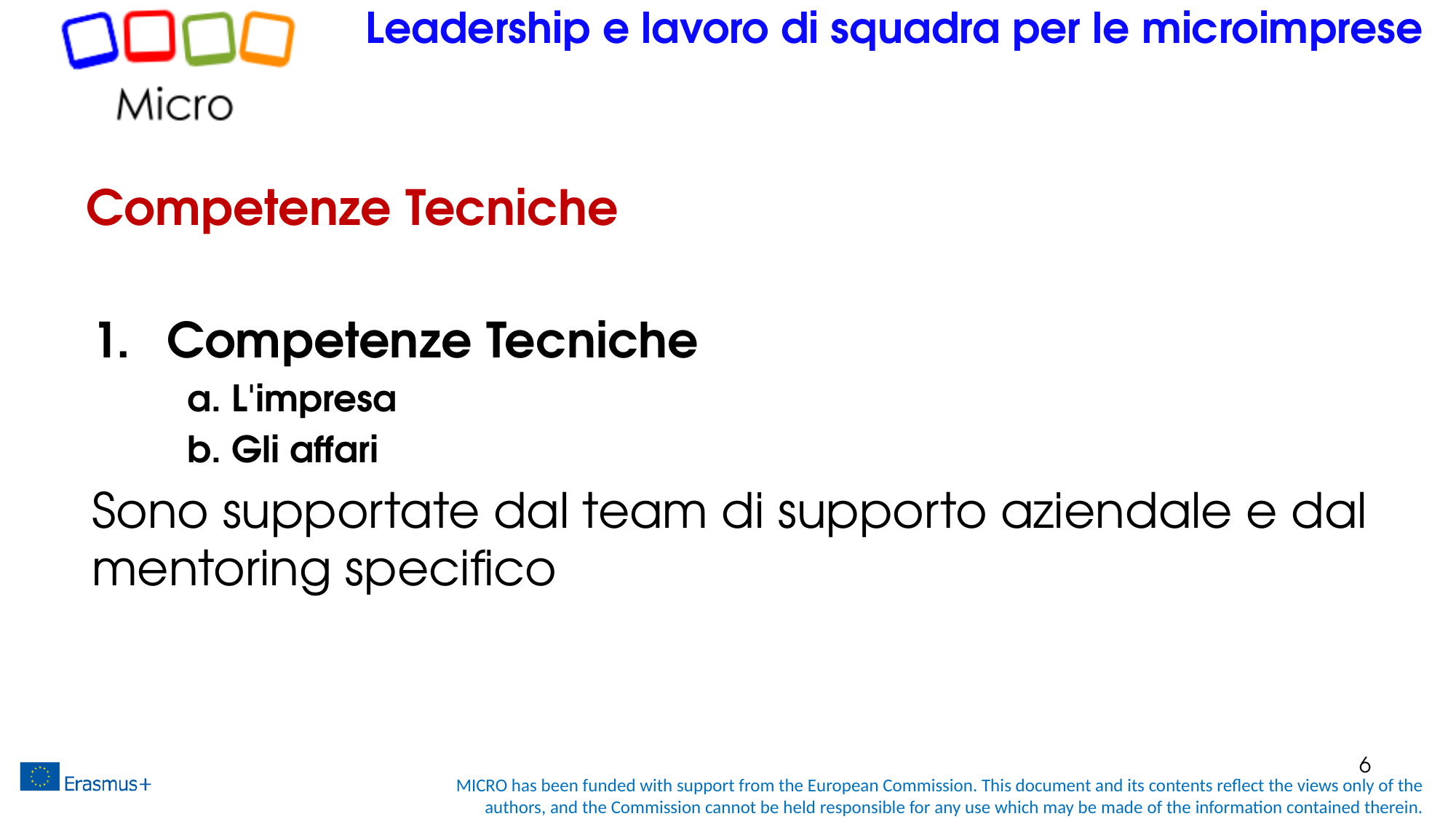

Leadership e lavoro di squadra per le microimprese

# Competenze Tecniche
 Competenze Tecniche
a. L'impresa
b. Gli affari
Sono supportate dal team di supporto aziendale e dal mentoring specifico
6